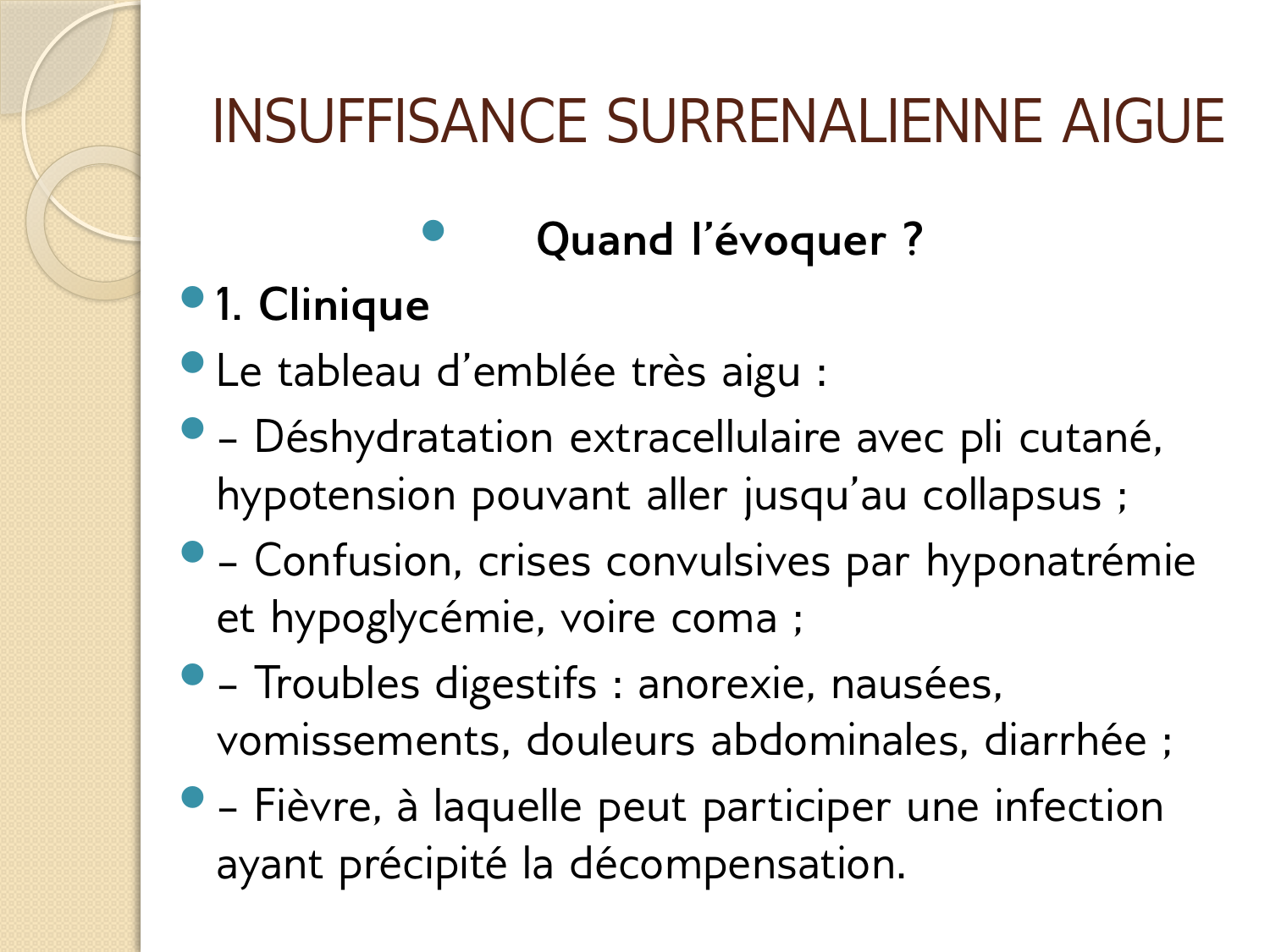

# INSUFFISANCE SURRENALIENNE AIGUE
 Quand l’évoquer ?
1. Clinique
Le tableau d’emblée très aigu :
– Déshydratation extracellulaire avec pli cutané, hypotension pouvant aller jusqu’au collapsus ;
– Confusion, crises convulsives par hyponatrémie et hypoglycémie, voire coma ;
– Troubles digestifs : anorexie, nausées, vomissements, douleurs abdominales, diarrhée ;
– Fièvre, à laquelle peut participer une infection ayant précipité la décompensation.